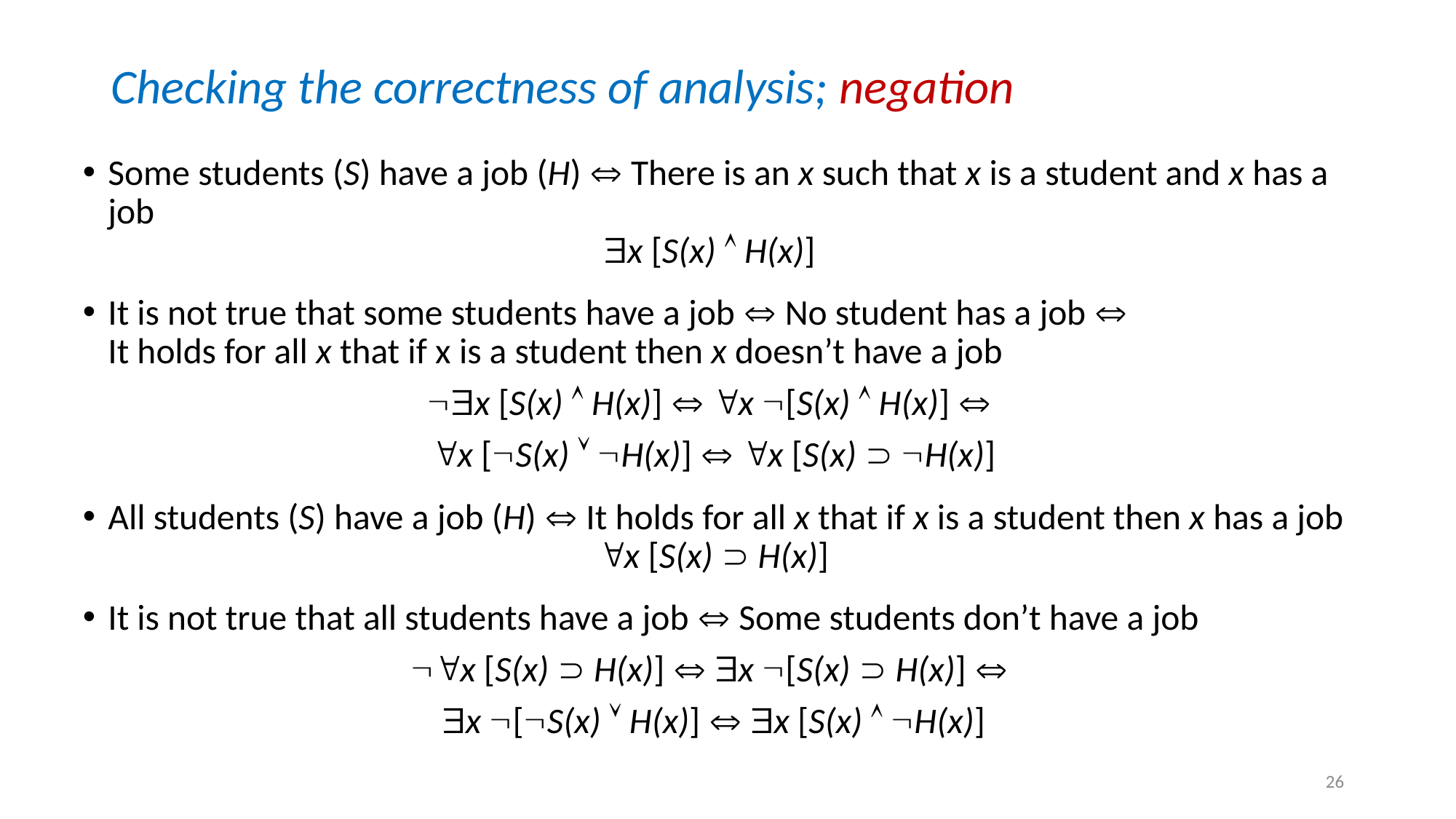

# Checking the correctness of analysis; negation
Some students (S) have a job (H) ⇔ There is an x such that x is a student and x has a job
∃x [S(x) ∧ H(x)]
It is not true that some students have a job ⇔ No student has a job ⇔
It holds for all x that if x is a student then x doesn’t have a job
¬∃x [S(x) ∧ H(x)] ⇔ ∀x ¬[S(x) ∧ H(x)] ⇔
∀x [¬S(x) ∨ ¬H(x)] ⇔ ∀x [S(x) ⊃ ¬H(x)]
All students (S) have a job (H) ⇔ It holds for all x that if x is a student then x has a job
∀x [S(x) ⊃ H(x)]
It is not true that all students have a job ⇔ Some students don’t have a job
¬∀x [S(x) ⊃ H(x)] ⇔ ∃x ¬[S(x) ⊃ H(x)] ⇔
∃x ¬[¬S(x) ∨ H(x)] ⇔ ∃x [S(x) ∧ ¬H(x)]

26